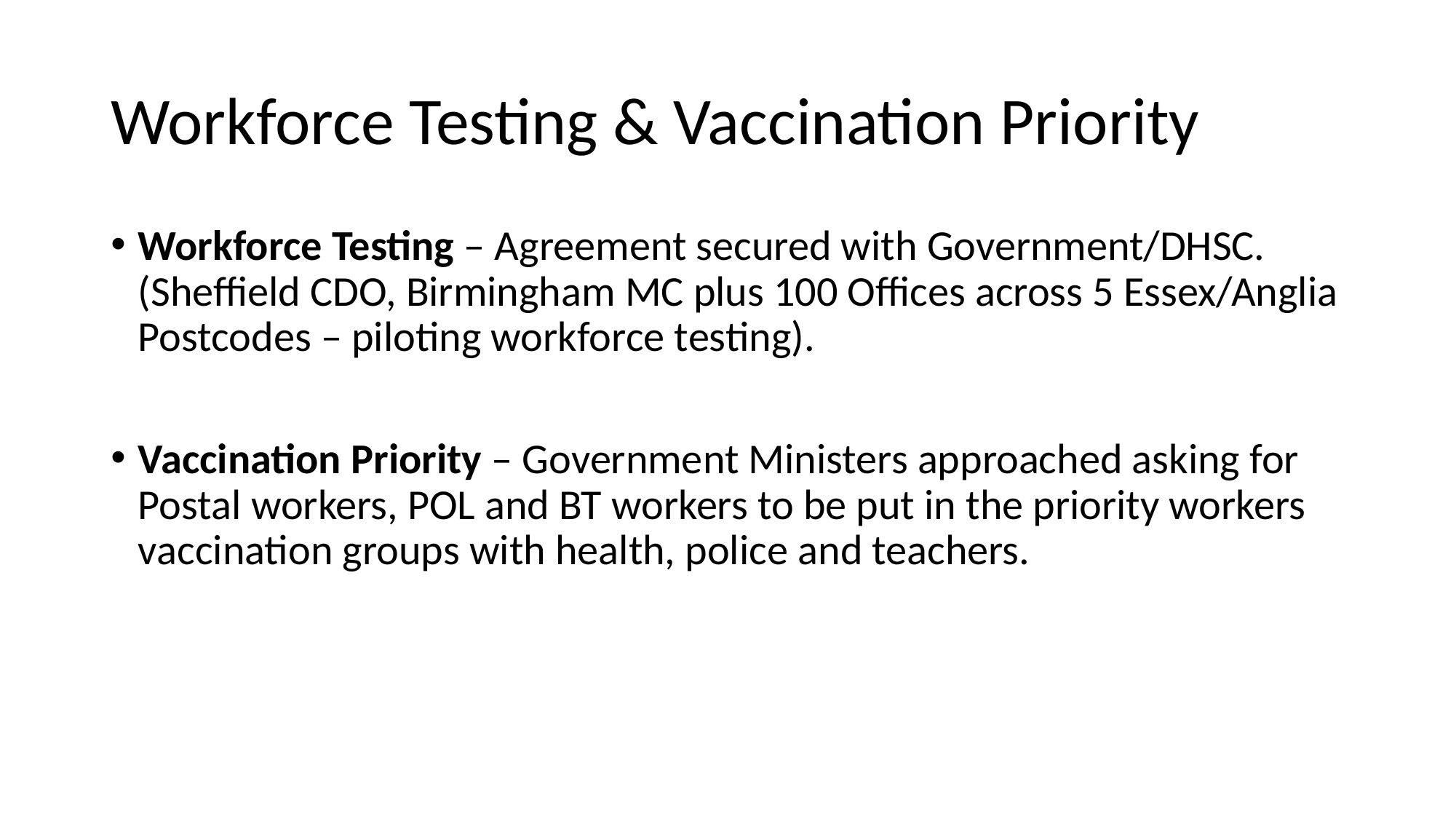

# Workforce Testing & Vaccination Priority
Workforce Testing – Agreement secured with Government/DHSC. (Sheffield CDO, Birmingham MC plus 100 Offices across 5 Essex/Anglia Postcodes – piloting workforce testing).

Vaccination Priority – Government Ministers approached asking for Postal workers, POL and BT workers to be put in the priority workers vaccination groups with health, police and teachers.